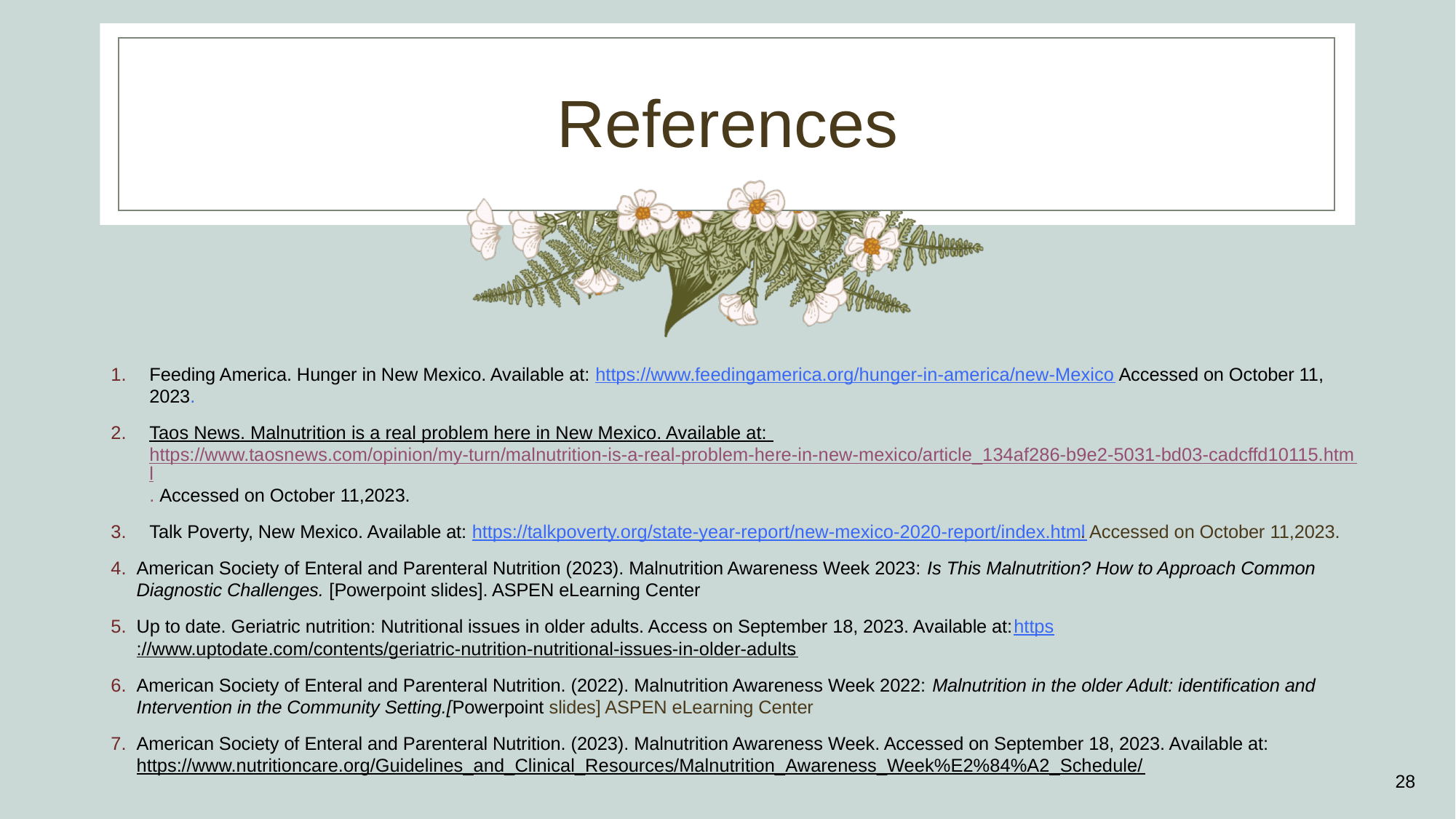

# References
Feeding America. Hunger in New Mexico. Available at: https://www.feedingamerica.org/hunger-in-america/new-Mexico. Accessed on October 11, 2023.
Taos News. Malnutrition is a real problem here in New Mexico. Available at: https://www.taosnews.com/opinion/my-turn/malnutrition-is-a-real-problem-here-in-new-mexico/article_134af286-b9e2-5031-bd03-cadcffd10115.html. Accessed on October 11,2023.
Talk Poverty, New Mexico. Available at: https://talkpoverty.org/state-year-report/new-mexico-2020-report/index.html. Accessed on October 11,2023.
American Society of Enteral and Parenteral Nutrition (2023). Malnutrition Awareness Week 2023: Is This Malnutrition? How to Approach Common Diagnostic Challenges. [Powerpoint slides]. ASPEN eLearning Center
Up to date. Geriatric nutrition: Nutritional issues in older adults. Access on September 18, 2023. Available at:https://www.uptodate.com/contents/geriatric-nutrition-nutritional-issues-in-older-adults.
American Society of Enteral and Parenteral Nutrition. (2022). Malnutrition Awareness Week 2022: Malnutrition in the older Adult: identification and Intervention in the Community Setting.[Powerpoint slides] ASPEN eLearning Center
American Society of Enteral and Parenteral Nutrition. (2023). Malnutrition Awareness Week. Accessed on September 18, 2023. Available at: https://www.nutritioncare.org/Guidelines_and_Clinical_Resources/Malnutrition_Awareness_Week%E2%84%A2_Schedule/.

28